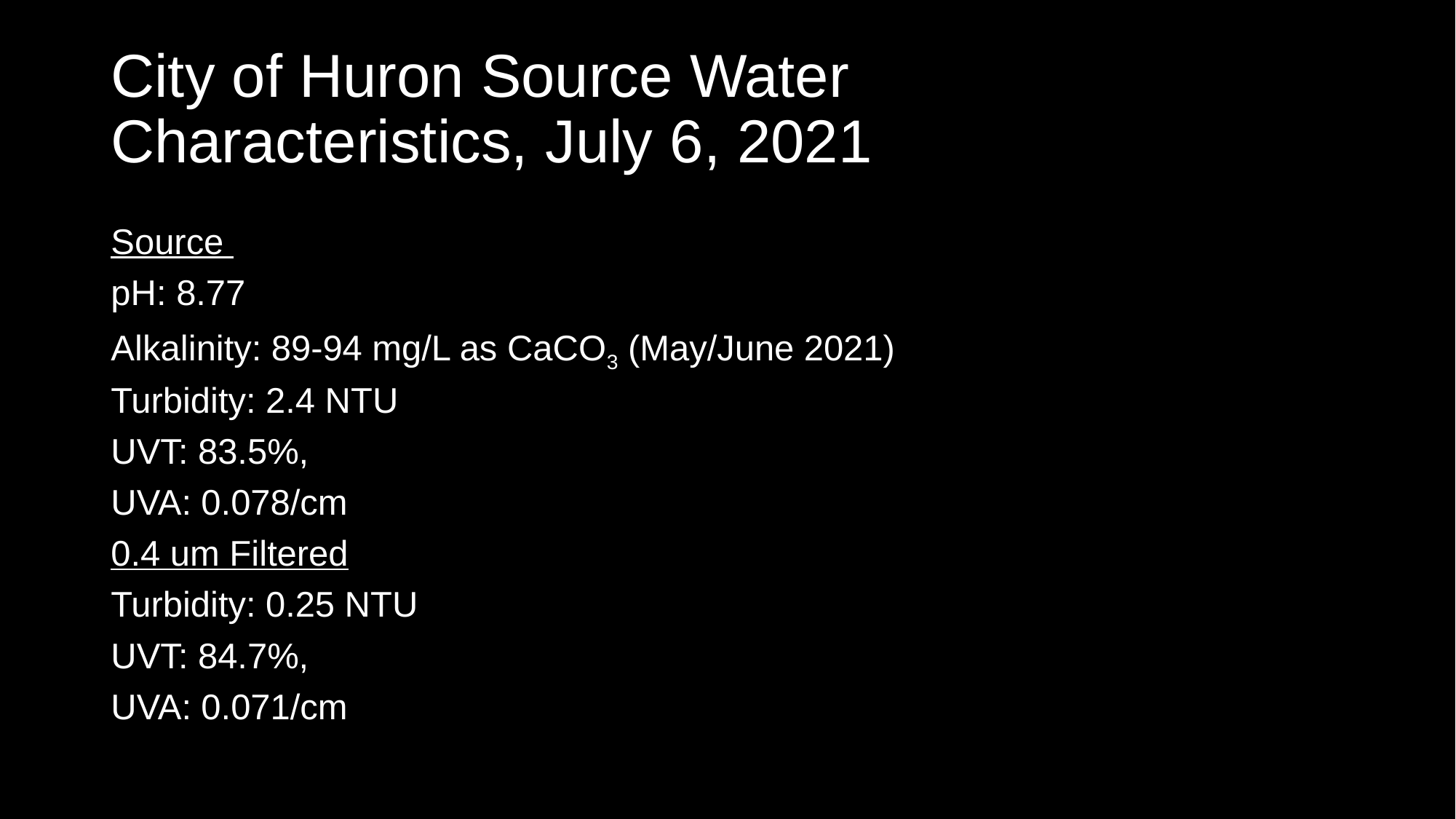

# City of Huron Source Water Characteristics, July 6, 2021
Source
pH: 8.77
Alkalinity: 89-94 mg/L as CaCO3 (May/June 2021)
Turbidity: 2.4 NTU
UVT: 83.5%,
UVA: 0.078/cm
0.4 um Filtered
Turbidity: 0.25 NTU
UVT: 84.7%,
UVA: 0.071/cm